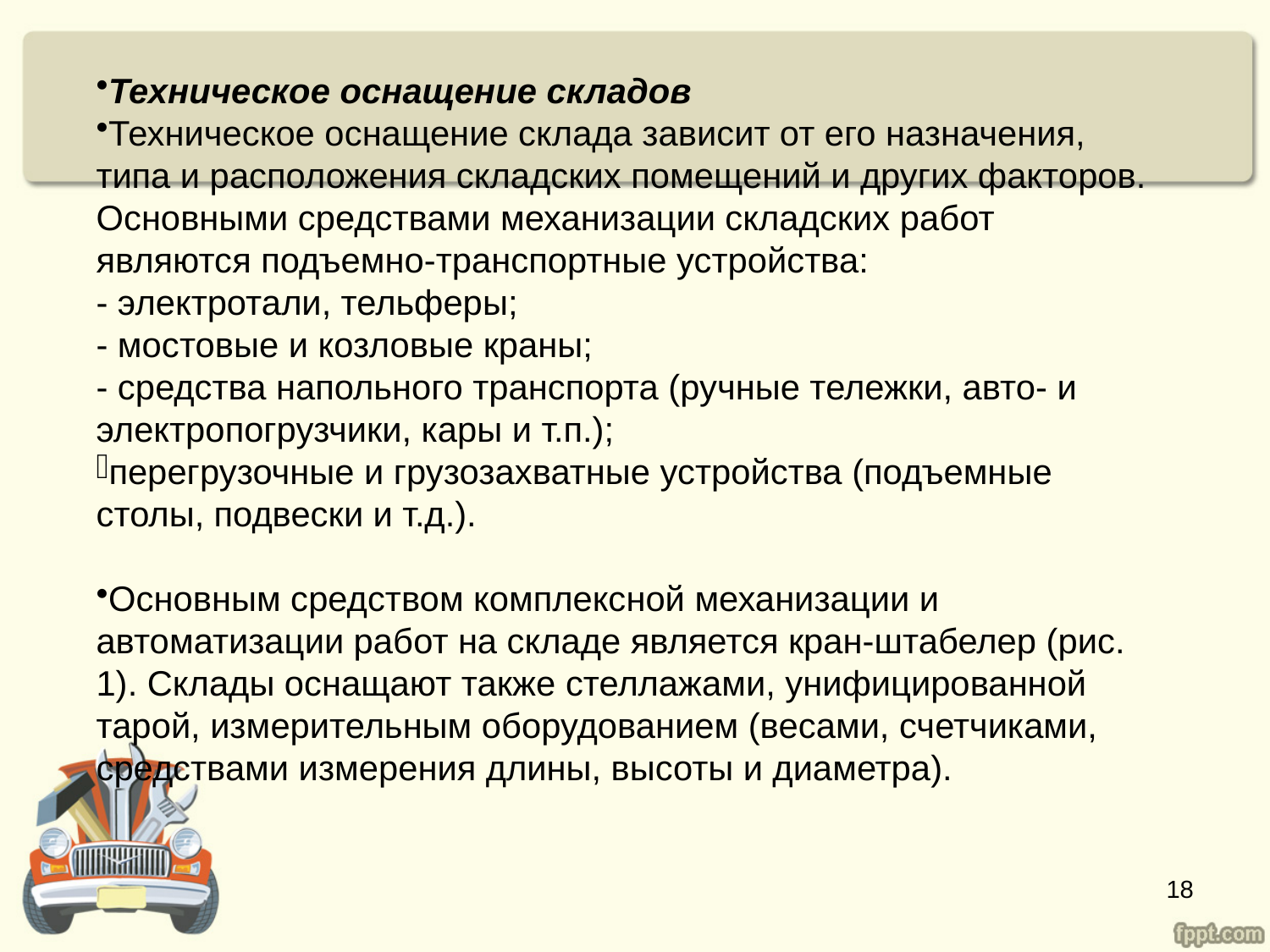

Техническое оснащение складов
Техническое оснащение склада зависит от его назначения, типа и расположения складских помещений и других факторов. Основными средствами механизации складских работ являются подъемно-транспортные устройства:
- электротали, тельферы;
- мостовые и козловые краны;
- средства напольного транспорта (ручные тележки, авто- и электропогрузчики, кары и т.п.);
перегрузочные и грузозахватные устройства (подъемные столы, подвески и т.д.).

Основным средством комплексной механизации и автоматизации работ на складе является кран-штабелер (рис. 1). Склады оснащают также стеллажами, унифицированной тарой, измерительным оборудованием (весами, счетчиками, средствами измерения длины, высоты и диаметра).
18